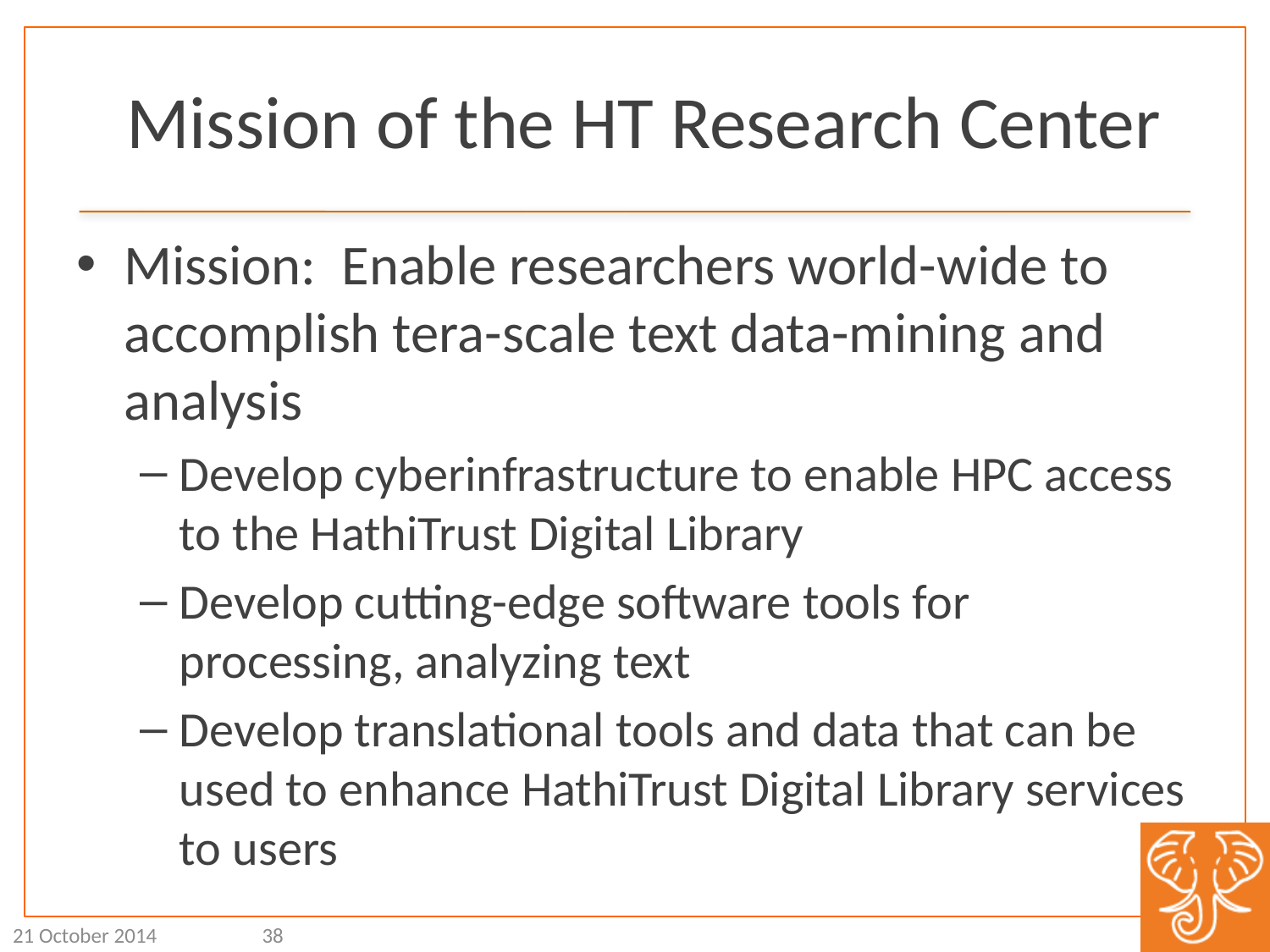

# Mission of the HT Research Center
Mission:  Enable researchers world-wide to accomplish tera-scale text data-mining and analysis
Develop cyberinfrastructure to enable HPC access to the HathiTrust Digital Library
Develop cutting-edge software tools for processing, analyzing text
Develop translational tools and data that can be used to enhance HathiTrust Digital Library services to users

38
21 October 2014